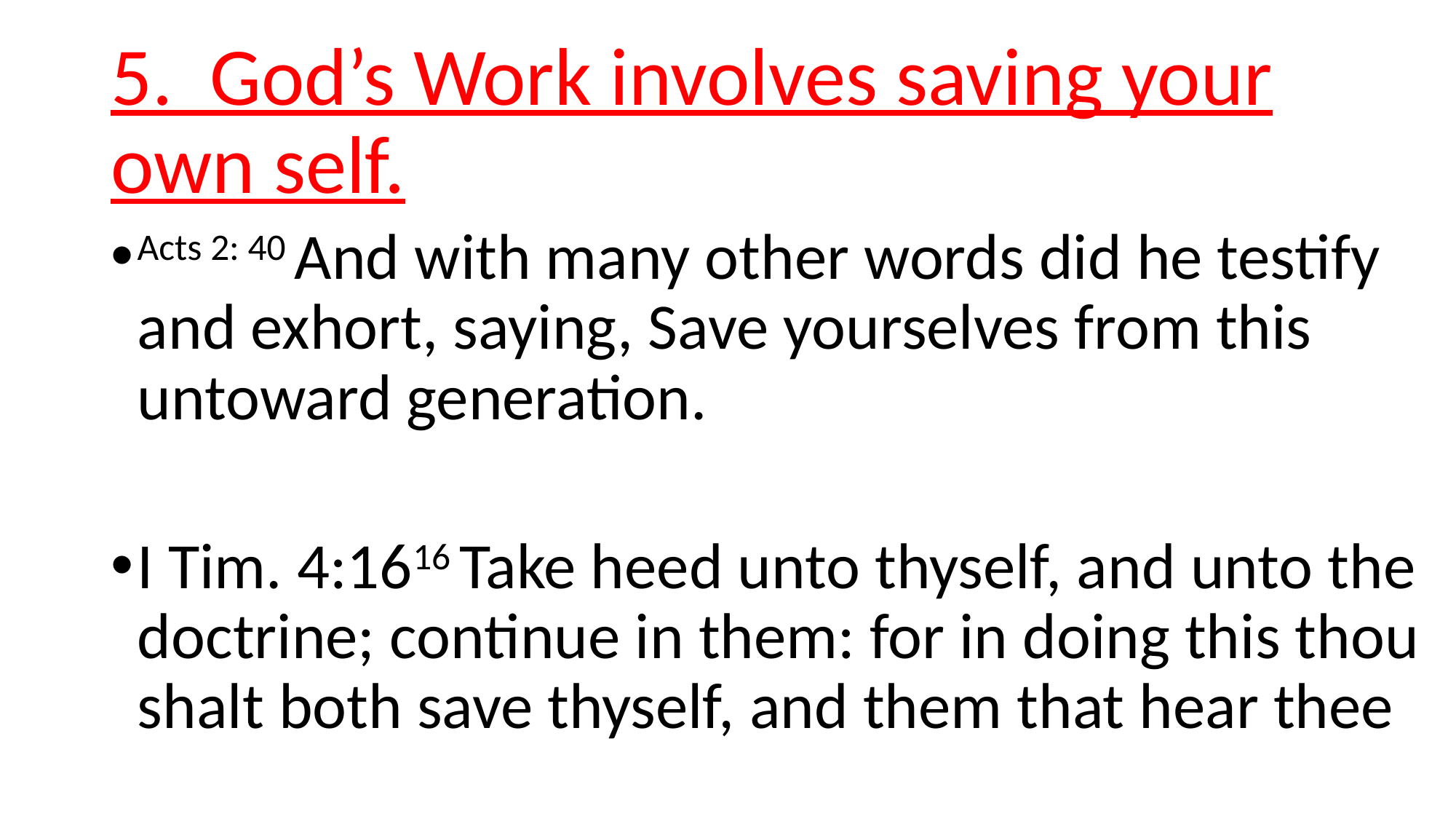

# 5.  God’s Work involves saving your own self.
Acts 2: 40 And with many other words did he testify and exhort, saying, Save yourselves from this untoward generation.

I Tim. 4:1616 Take heed unto thyself, and unto the doctrine; continue in them: for in doing this thou shalt both save thyself, and them that hear thee